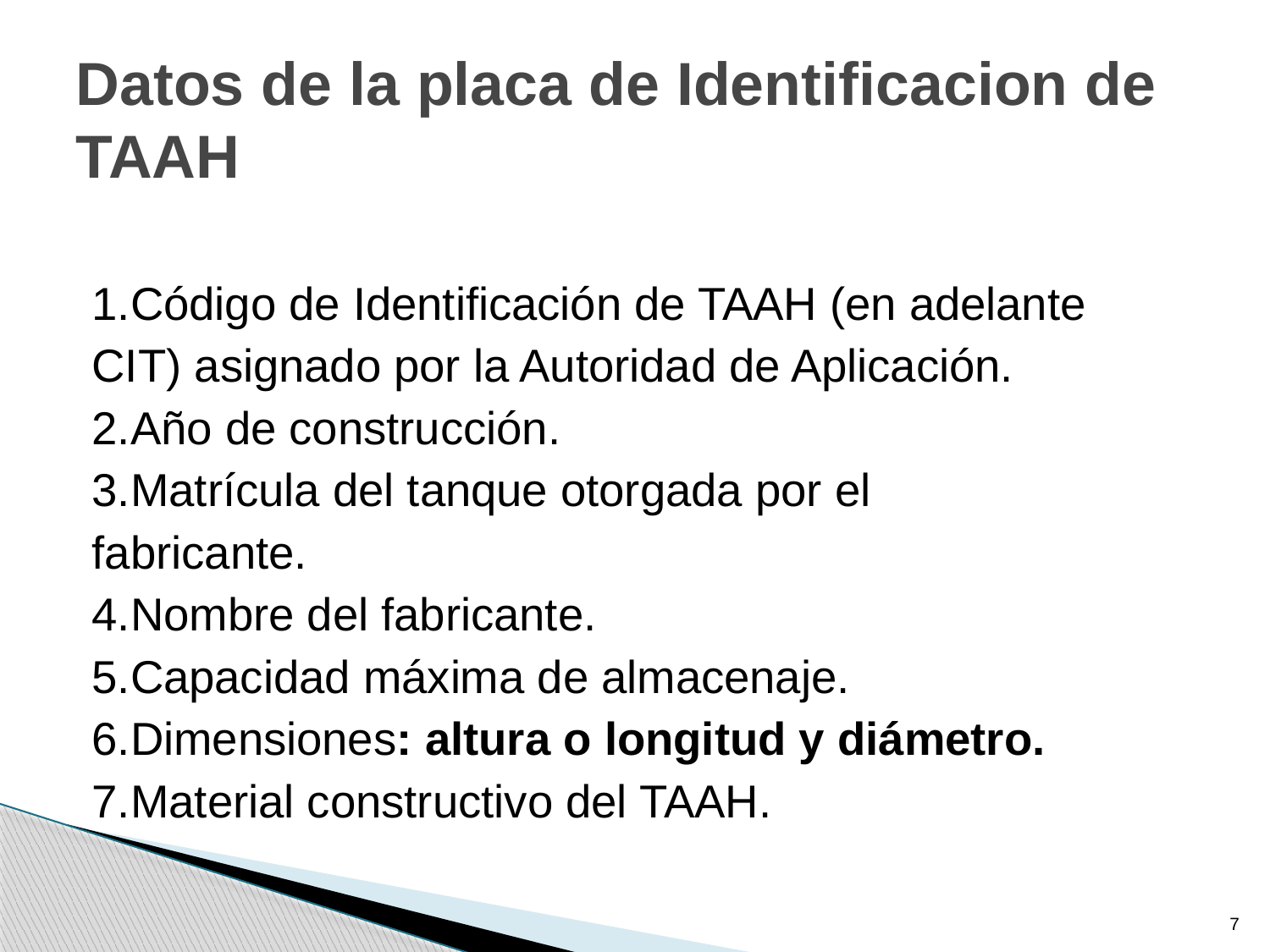

# Datos de la placa de Identificacion de TAAH

1.Código de Identificación de TAAH (en adelante
CIT) asignado por la Autoridad de Aplicación.
2.Año de construcción.
3.Matrícula del tanque otorgada por el
fabricante.
4.Nombre del fabricante.
5.Capacidad máxima de almacenaje.
6.Dimensiones: altura o longitud y diámetro.
7.Material constructivo del TAAH.
7